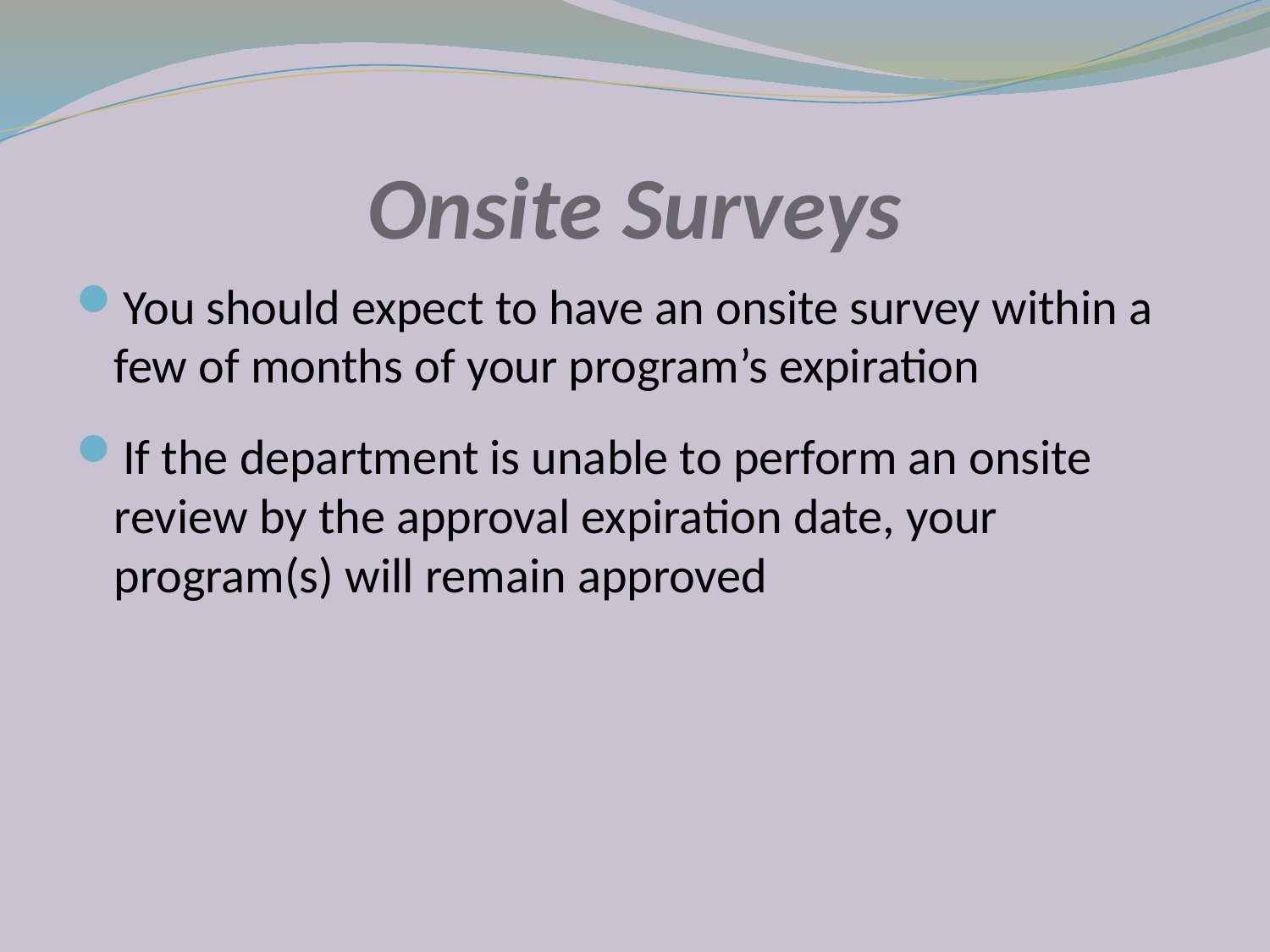

# Onsite Surveys
You should expect to have an onsite survey within a few of months of your program’s expiration

If the department is unable to perform an onsite review by the approval expiration date, your program(s) will remain approved